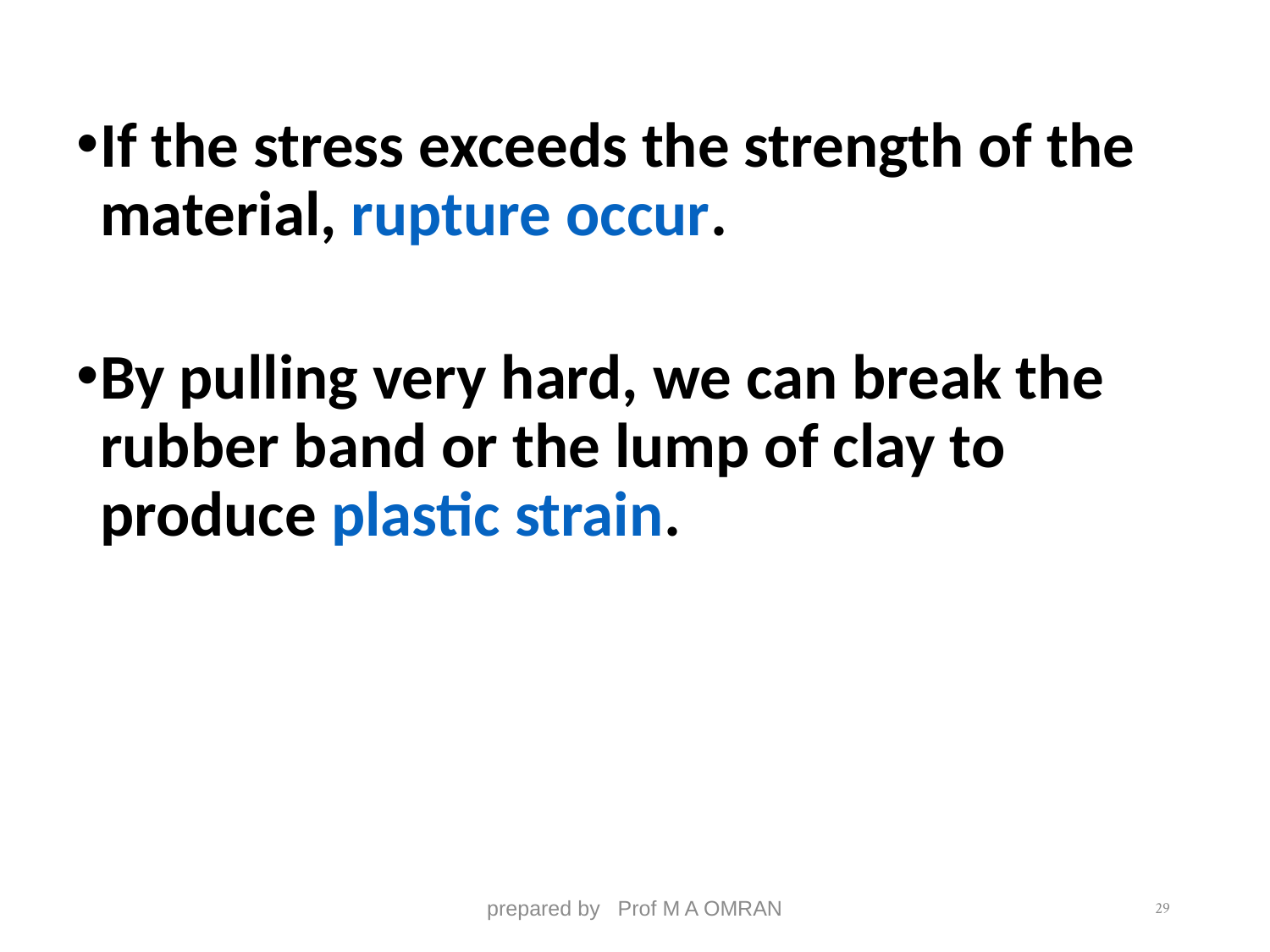

If the stress exceeds the strength of the material, rupture occur.

By pulling very hard, we can break the rubber band or the lump of clay to produce plastic strain.

prepared by   Prof M A OMRAN
29